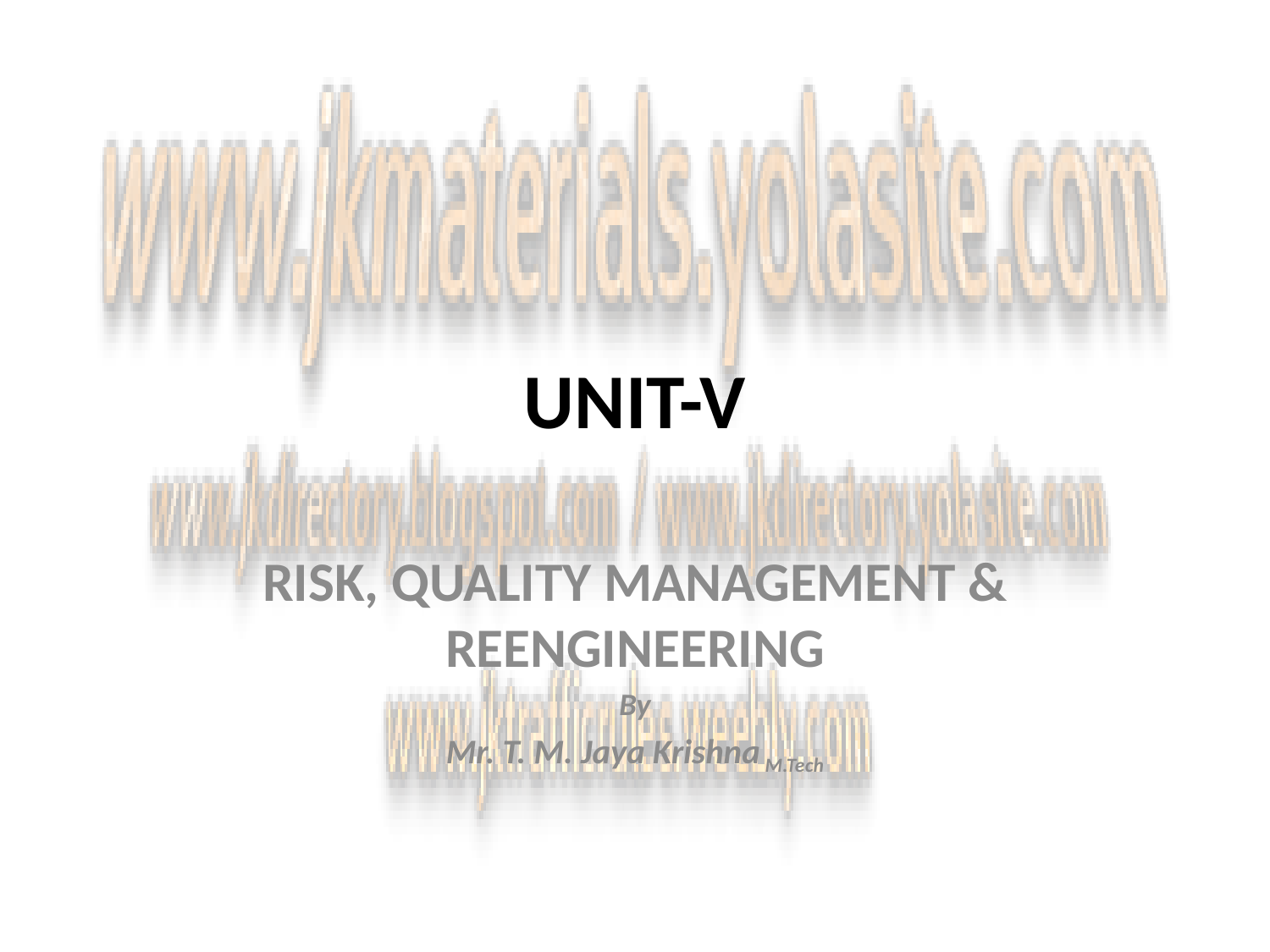

# UNIT-V
RISK, QUALITY MANAGEMENT & REENGINEERING
By
Mr. T. M. Jaya Krishna M.Tech